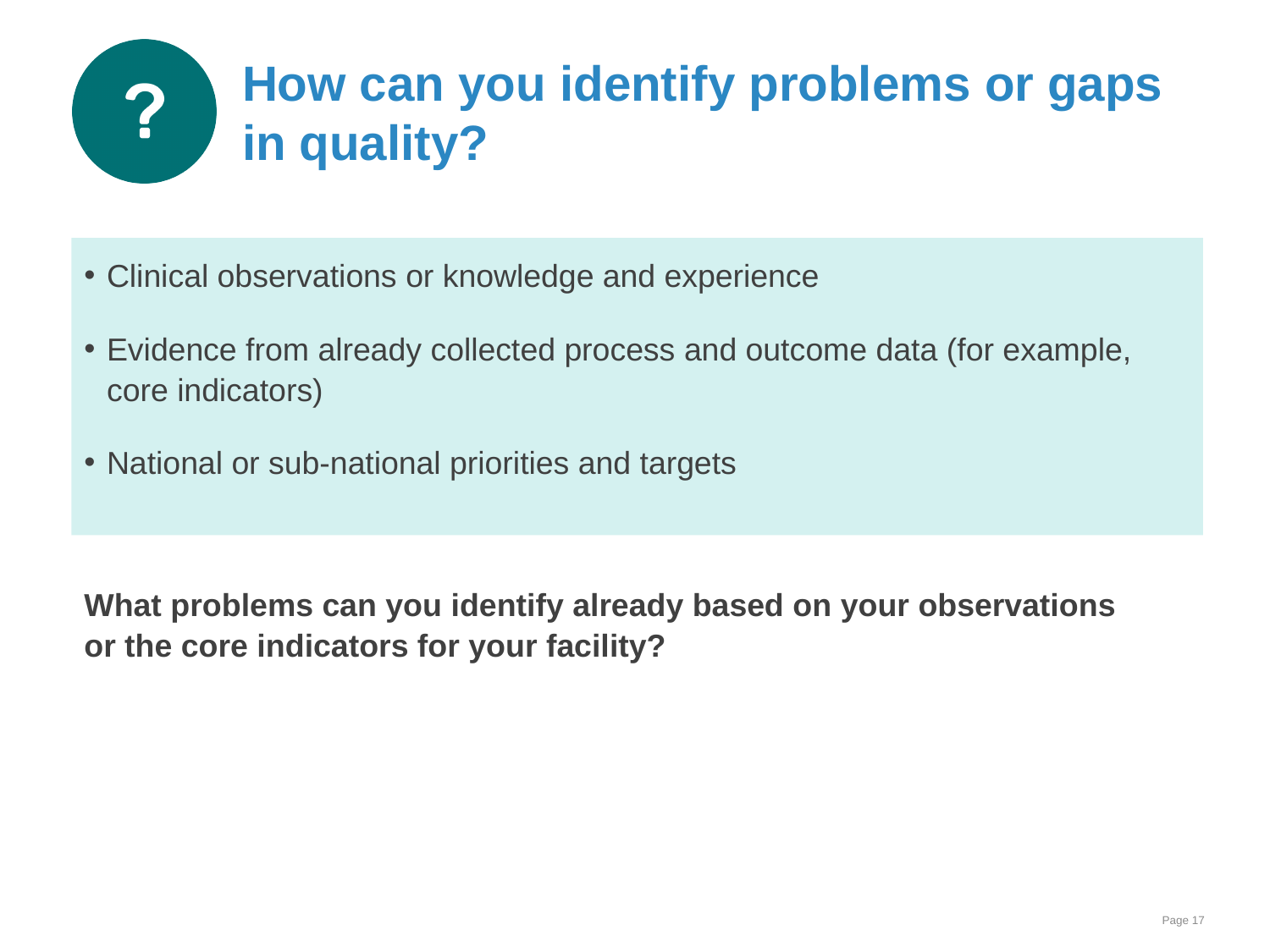

# How can you identify problems or gaps in quality?

Clinical observations or knowledge and experience
Evidence from already collected process and outcome data (for example,
core indicators)
National or sub-national priorities and targets

What problems can you identify already based on your observations or the core indicators for your facility?